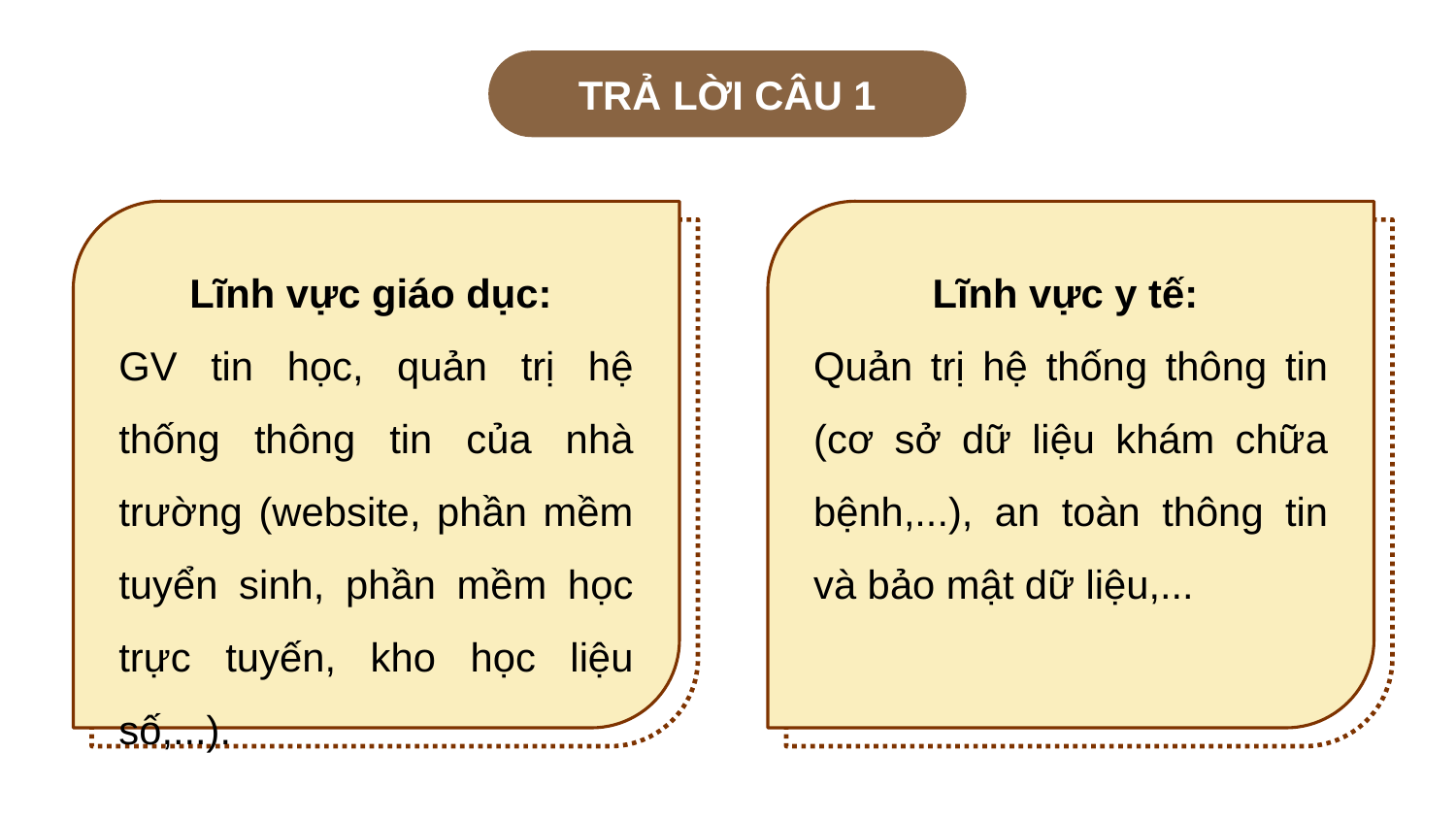

TRẢ LỜI CÂU 1

Lĩnh vực giáo dục:
GV tin học, quản trị hệ thống thông tin của nhà trường (website, phần mềm tuyển sinh, phần mềm học trực tuyến, kho học liệu số,...).

Lĩnh vực y tế:
Quản trị hệ thống thông tin (cơ sở dữ liệu khám chữa bệnh,...), an toàn thông tin và bảo mật dữ liệu,...